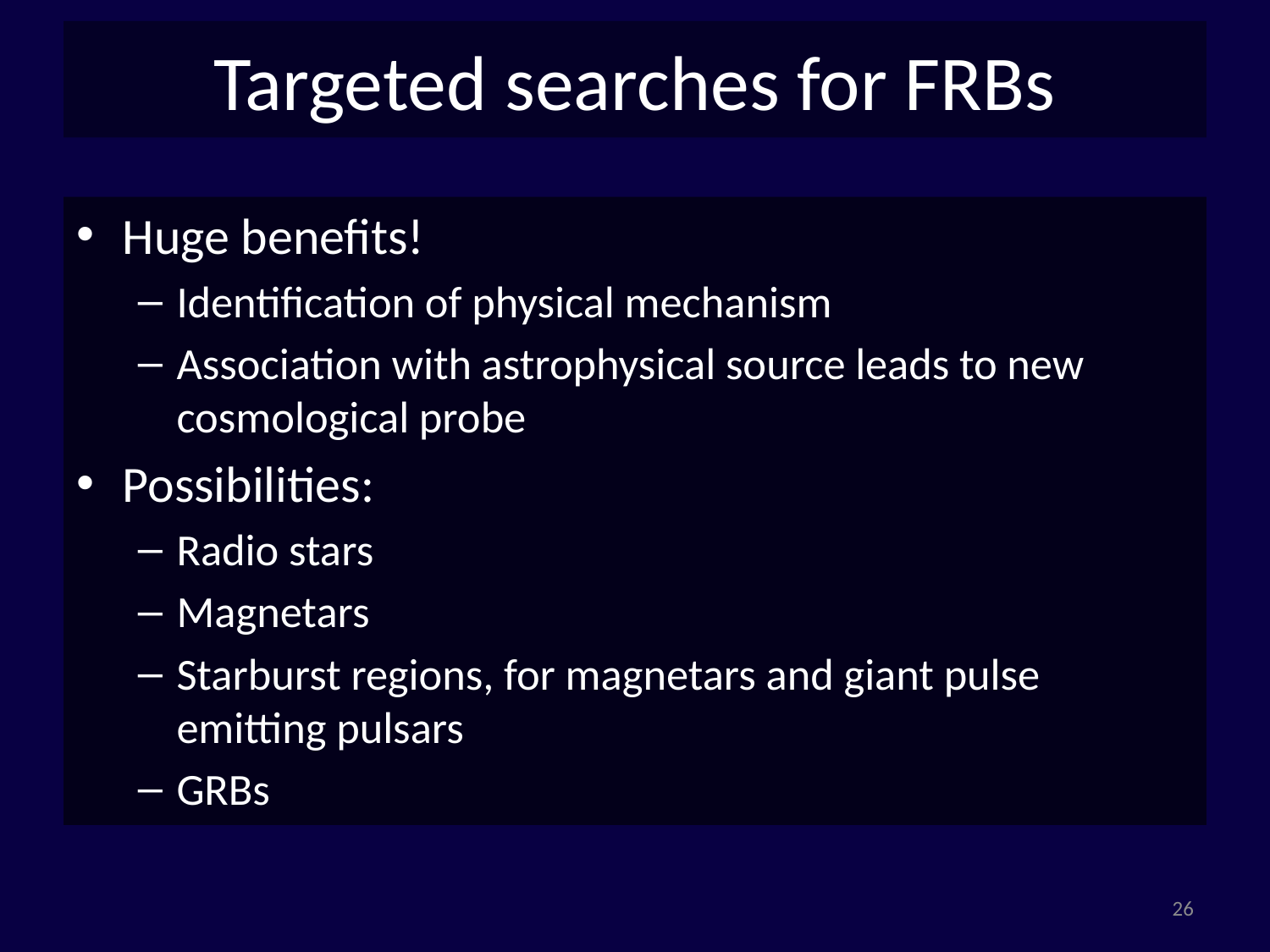

# Targeted searches for FRBs
Huge benefits!
Identification of physical mechanism
Association with astrophysical source leads to new cosmological probe
Possibilities:
Radio stars
Magnetars
Starburst regions, for magnetars and giant pulse emitting pulsars
GRBs
26